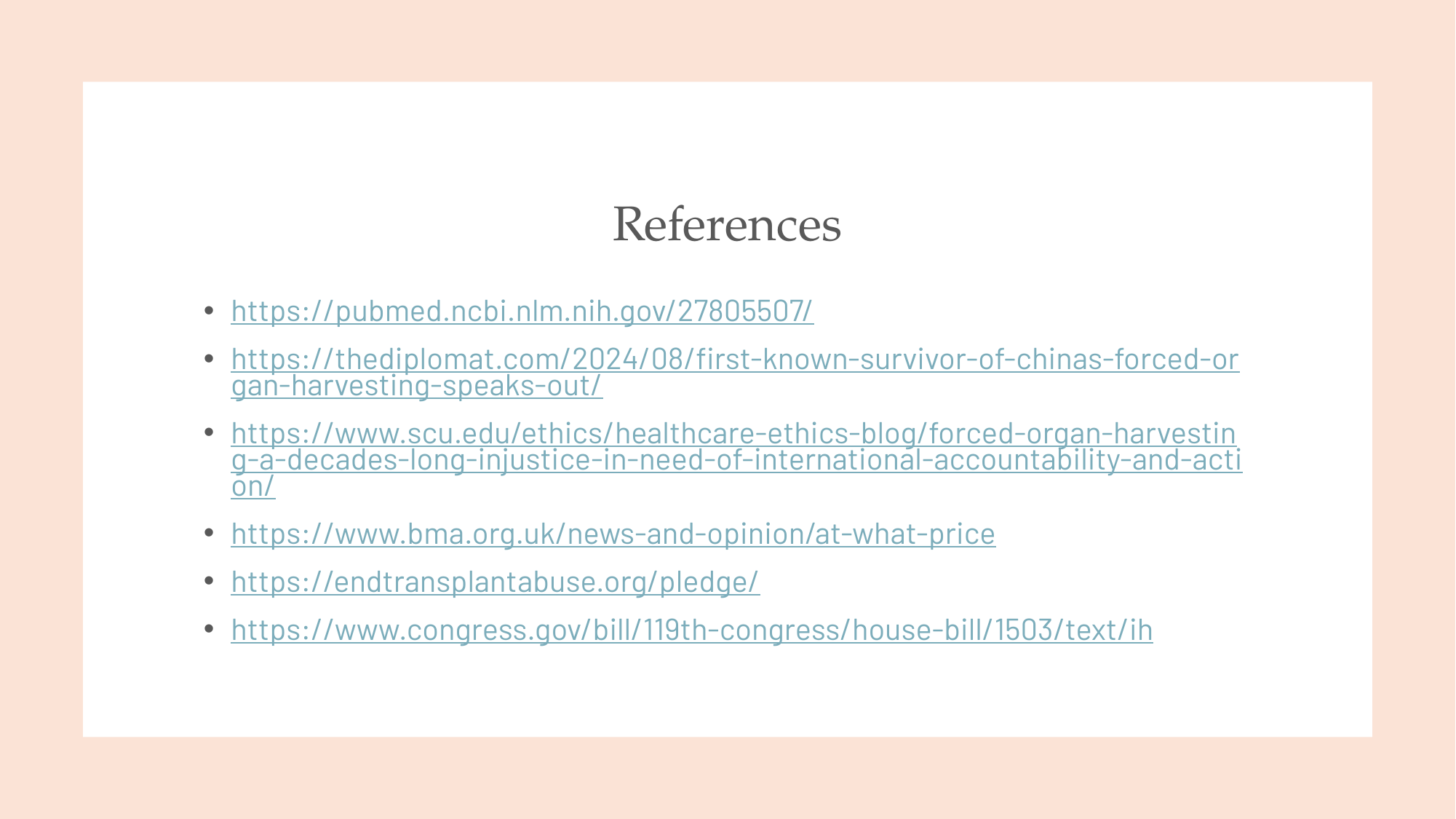

# References
https://pubmed.ncbi.nlm.nih.gov/27805507/
https://thediplomat.com/2024/08/first-known-survivor-of-chinas-forced-organ-harvesting-speaks-out/
https://www.scu.edu/ethics/healthcare-ethics-blog/forced-organ-harvesting-a-decades-long-injustice-in-need-of-international-accountability-and-action/
https://www.bma.org.uk/news-and-opinion/at-what-price
https://endtransplantabuse.org/pledge/
https://www.congress.gov/bill/119th-congress/house-bill/1503/text/ih